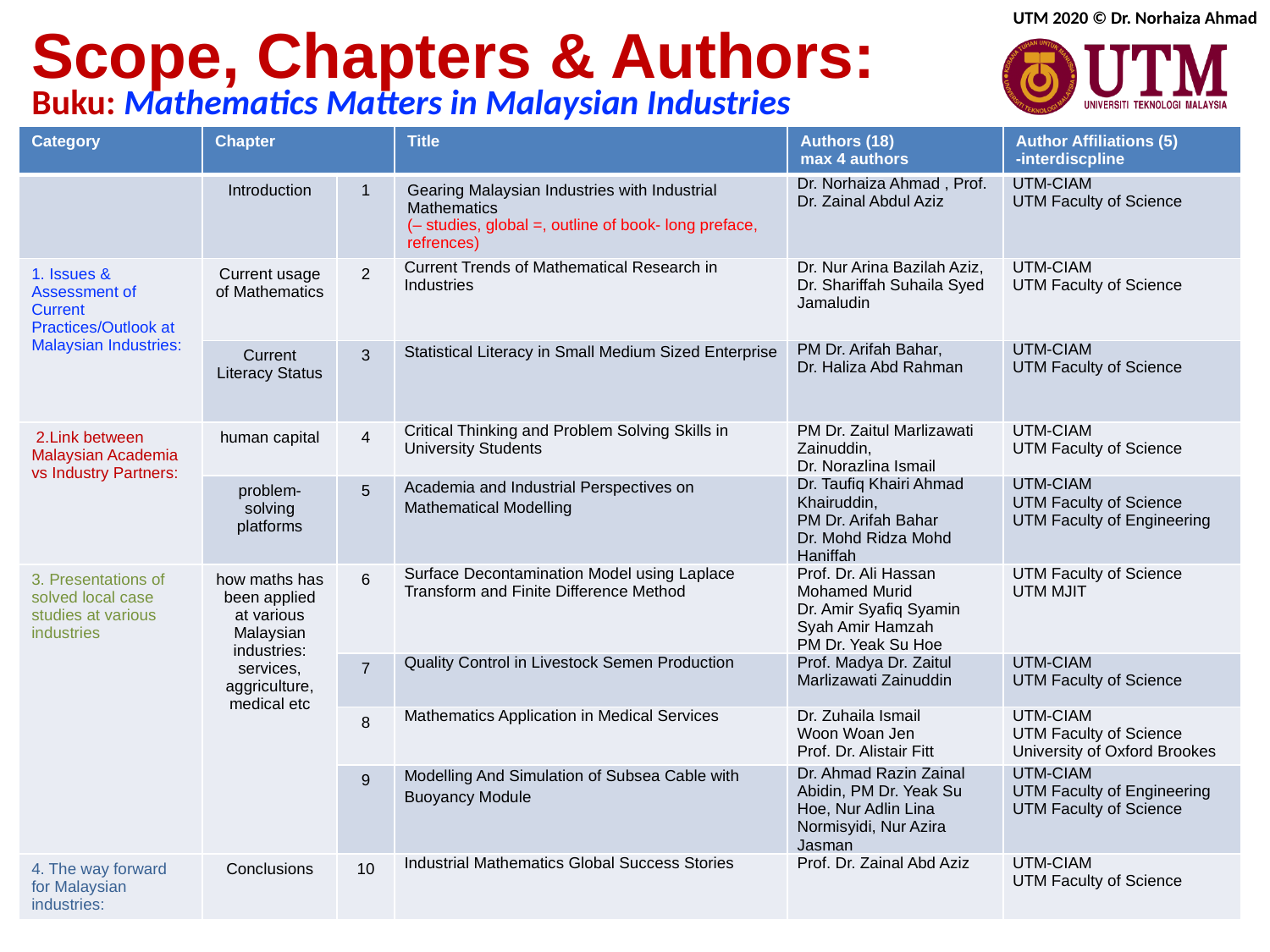

# Scope, Chapters & Authors:
Buku: Mathematics Matters in Malaysian Industries
| Category | Chapter |  | Title | Authors (18) max 4 authors | Author Affiliations (5) -interdiscpline |
| --- | --- | --- | --- | --- | --- |
|  | Introduction | 1 | Gearing Malaysian Industries with Industrial Mathematics (– studies, global =, outline of book- long preface, refrences) | Dr. Norhaiza Ahmad , Prof. Dr. Zainal Abdul Aziz | UTM-CIAM UTM Faculty of Science |
| 1. Issues & Assessment of Current Practices/Outlook at Malaysian Industries: | Current usage of Mathematics | 2 | Current Trends of Mathematical Research in Industries | Dr. Nur Arina Bazilah Aziz, Dr. Shariffah Suhaila Syed Jamaludin | UTM-CIAM UTM Faculty of Science |
|  | Current Literacy Status | 3 | Statistical Literacy in Small Medium Sized Enterprise | PM Dr. Arifah Bahar, Dr. Haliza Abd Rahman | UTM-CIAM UTM Faculty of Science |
| 2.Link between Malaysian Academia vs Industry Partners: | human capital | 4 | Critical Thinking and Problem Solving Skills in University Students | PM Dr. Zaitul Marlizawati Zainuddin, Dr. Norazlina Ismail | UTM-CIAM UTM Faculty of Science |
|  | problem-solving platforms | 5 | Academia and Industrial Perspectives on Mathematical Modelling | Dr. Taufiq Khairi Ahmad Khairuddin, PM Dr. Arifah Bahar Dr. Mohd Ridza Mohd Haniffah | UTM-CIAM UTM Faculty of Science UTM Faculty of Engineering |
| 3. Presentations of solved local case studies at various industries | how maths has been applied at various Malaysian industries: services, aggriculture, medical etc | 6 | Surface Decontamination Model using Laplace Transform and Finite Difference Method | Prof. Dr. Ali Hassan Mohamed Murid Dr. Amir Syafiq Syamin Syah Amir Hamzah PM Dr. Yeak Su Hoe | UTM Faculty of Science UTM MJIT |
|  |  | 7 | Quality Control in Livestock Semen Production | Prof. Madya Dr. Zaitul Marlizawati Zainuddin | UTM-CIAM UTM Faculty of Science |
|  |  | 8 | Mathematics Application in Medical Services | Dr. Zuhaila Ismail Woon Woan Jen Prof. Dr. Alistair Fitt | UTM-CIAM UTM Faculty of Science University of Oxford Brookes |
|  |  | 9 | Modelling And Simulation of Subsea Cable with Buoyancy Module | Dr. Ahmad Razin Zainal Abidin, PM Dr. Yeak Su Hoe, Nur Adlin Lina Normisyidi, Nur Azira Jasman | UTM-CIAM UTM Faculty of Engineering UTM Faculty of Science |
| 4. The way forward for Malaysian industries: | Conclusions | 10 | Industrial Mathematics Global Success Stories | Prof. Dr. Zainal Abd Aziz | UTM-CIAM UTM Faculty of Science |